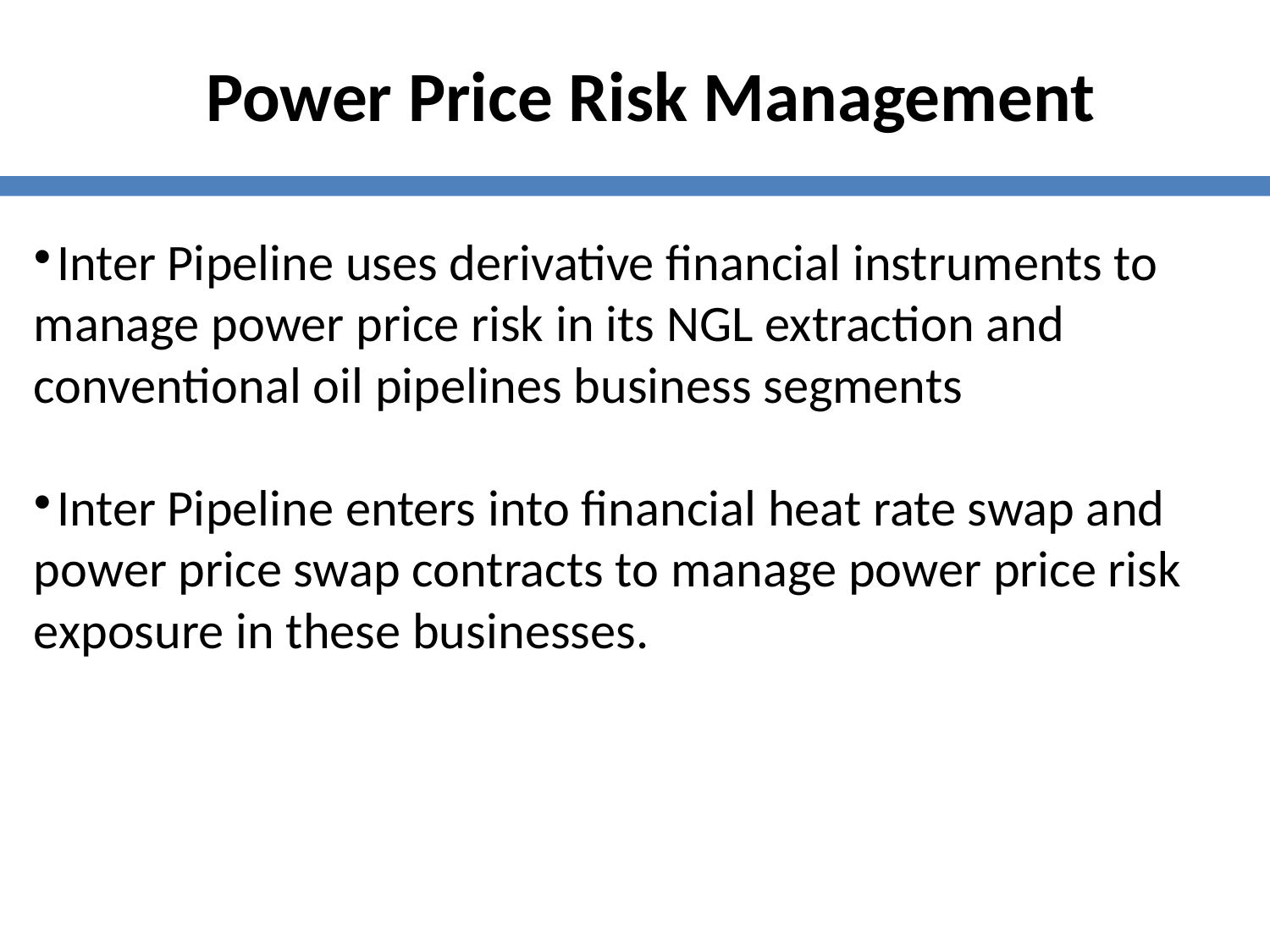

Power Price Risk Management

Inter Pipeline uses derivative financial instruments to manage power price risk in its NGL extraction and conventional oil pipelines business segments

Inter Pipeline enters into financial heat rate swap and power price swap contracts to manage power price risk exposure in these businesses.